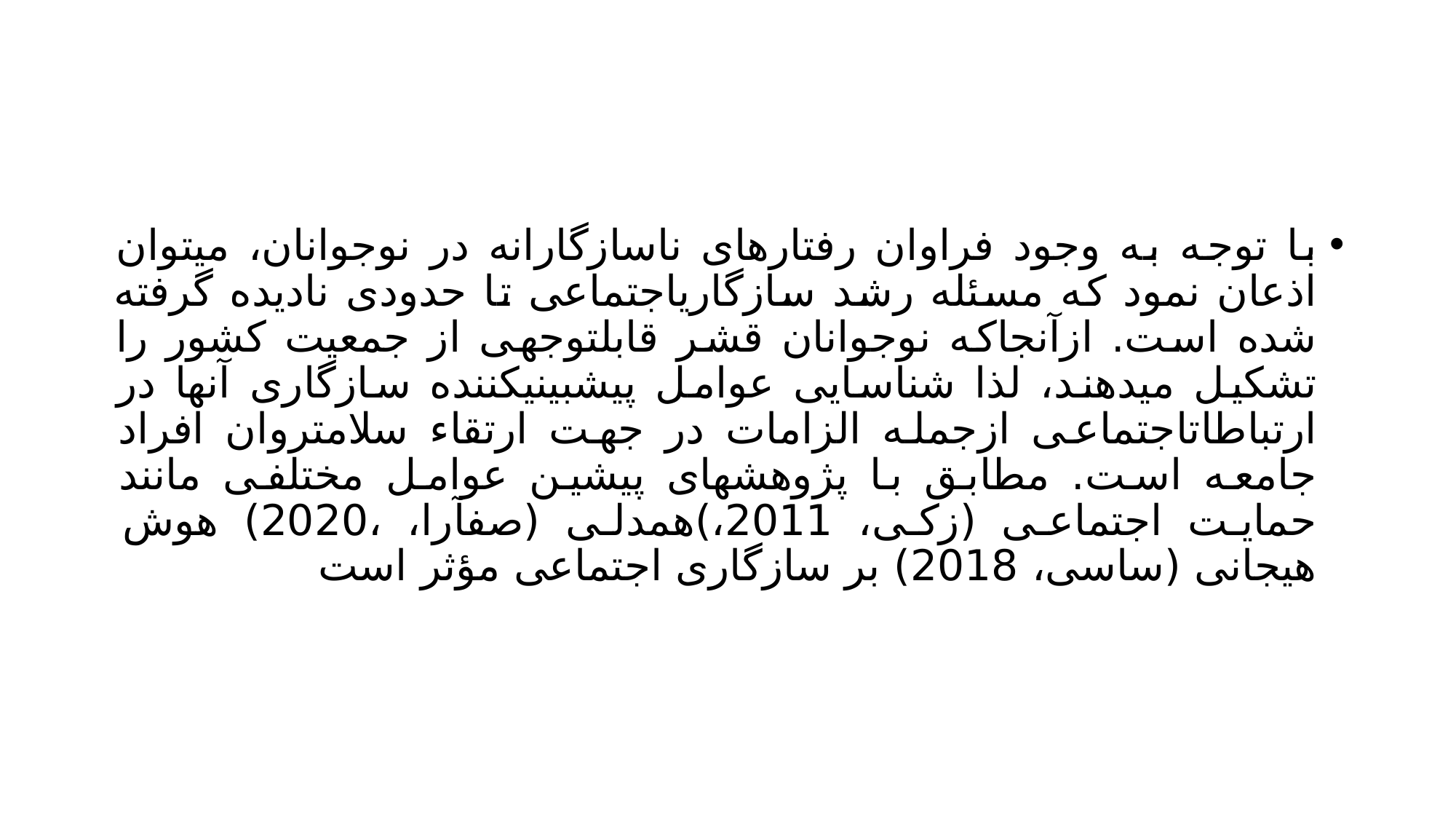

#
با توجه به وجود فراوان رفتارهای ناسازگارانه در نوجوانان، میتوان اذعان نمود که مسئله رشد سازگاریاجتماعی تا حدودی نادیده گرفته شده است. ازآنجاکه نوجوانان قشر قابلتوجهی از جمعیت کشور را تشکیل میدهند، لذا شناسایی عوامل پیشبینیکننده سازگاری آنها در ارتباطاتاجتماعی ازجمله الزامات در جهت ارتقاء سلامتروان افراد جامعه است. مطابق با پژوهشهای پیشین عوامل مختلفی مانند حمایت اجتماعی (زکی، 2011،)همدلی (صفآرا، ،2020) هوش هیجانی (ساسی، 2018) بر سازگاری اجتماعی مؤثر است